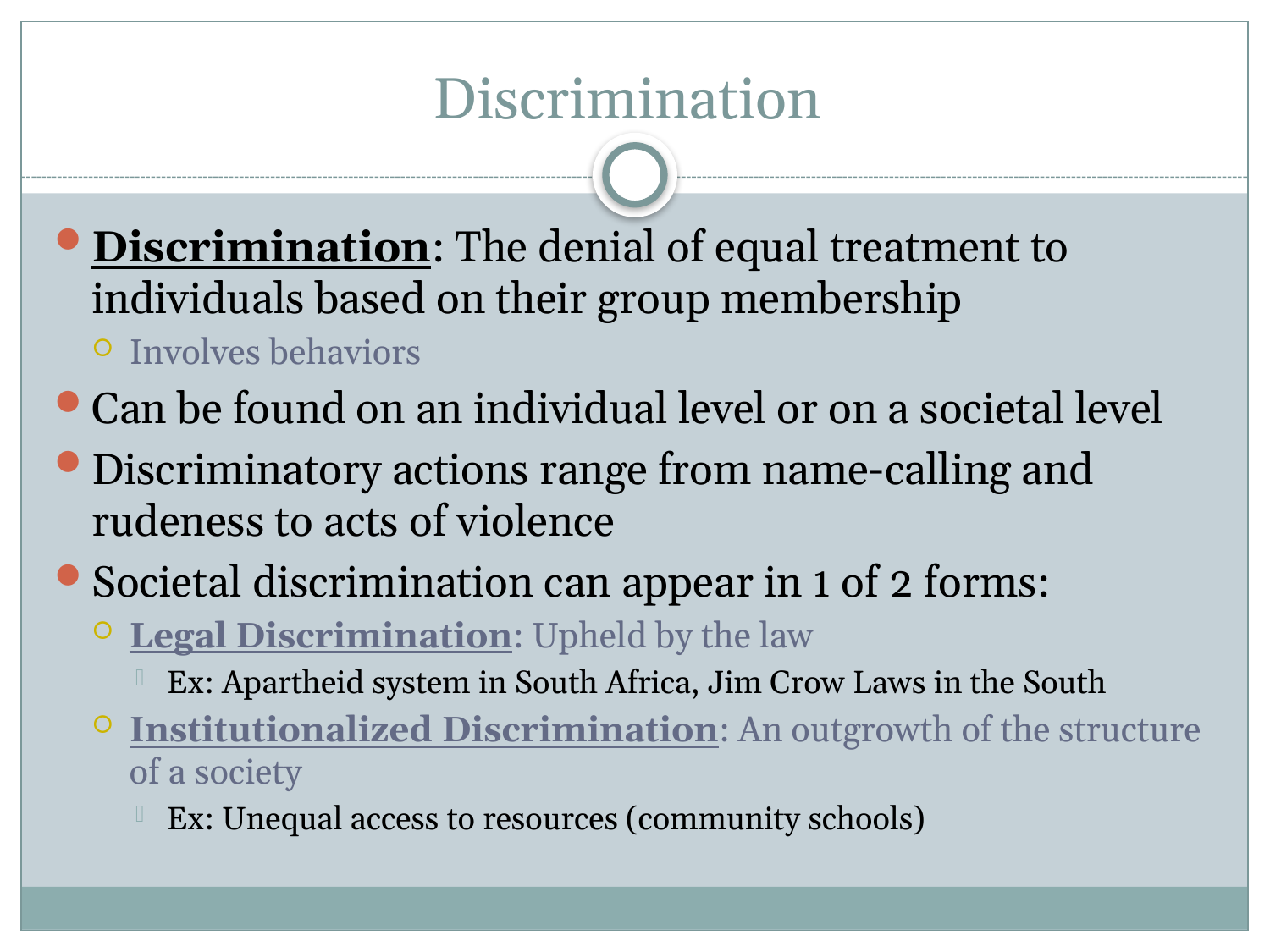

# Discrimination
Discrimination: The denial of equal treatment to individuals based on their group membership
Involves behaviors
Can be found on an individual level or on a societal level
Discriminatory actions range from name-calling and rudeness to acts of violence
Societal discrimination can appear in 1 of 2 forms:
Legal Discrimination: Upheld by the law
Ex: Apartheid system in South Africa, Jim Crow Laws in the South
Institutionalized Discrimination: An outgrowth of the structure of a society
Ex: Unequal access to resources (community schools)